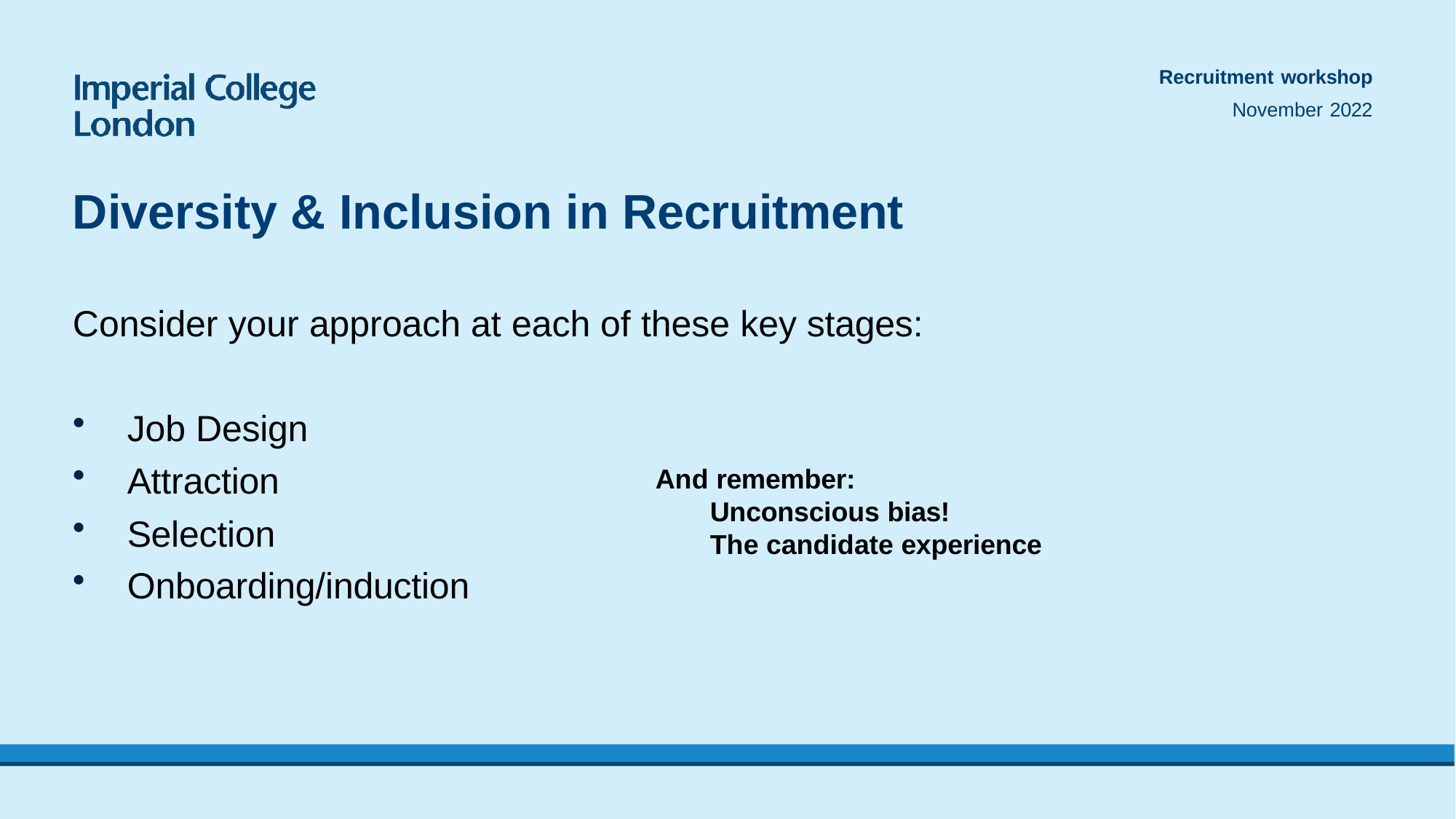

Recruitment workshop
November 2022
# Diversity & Inclusion in Recruitment
Consider your approach at each of these key stages:
Job Design
Attraction
Selection
Onboarding/induction
And remember:
Unconscious bias!
The candidate experience